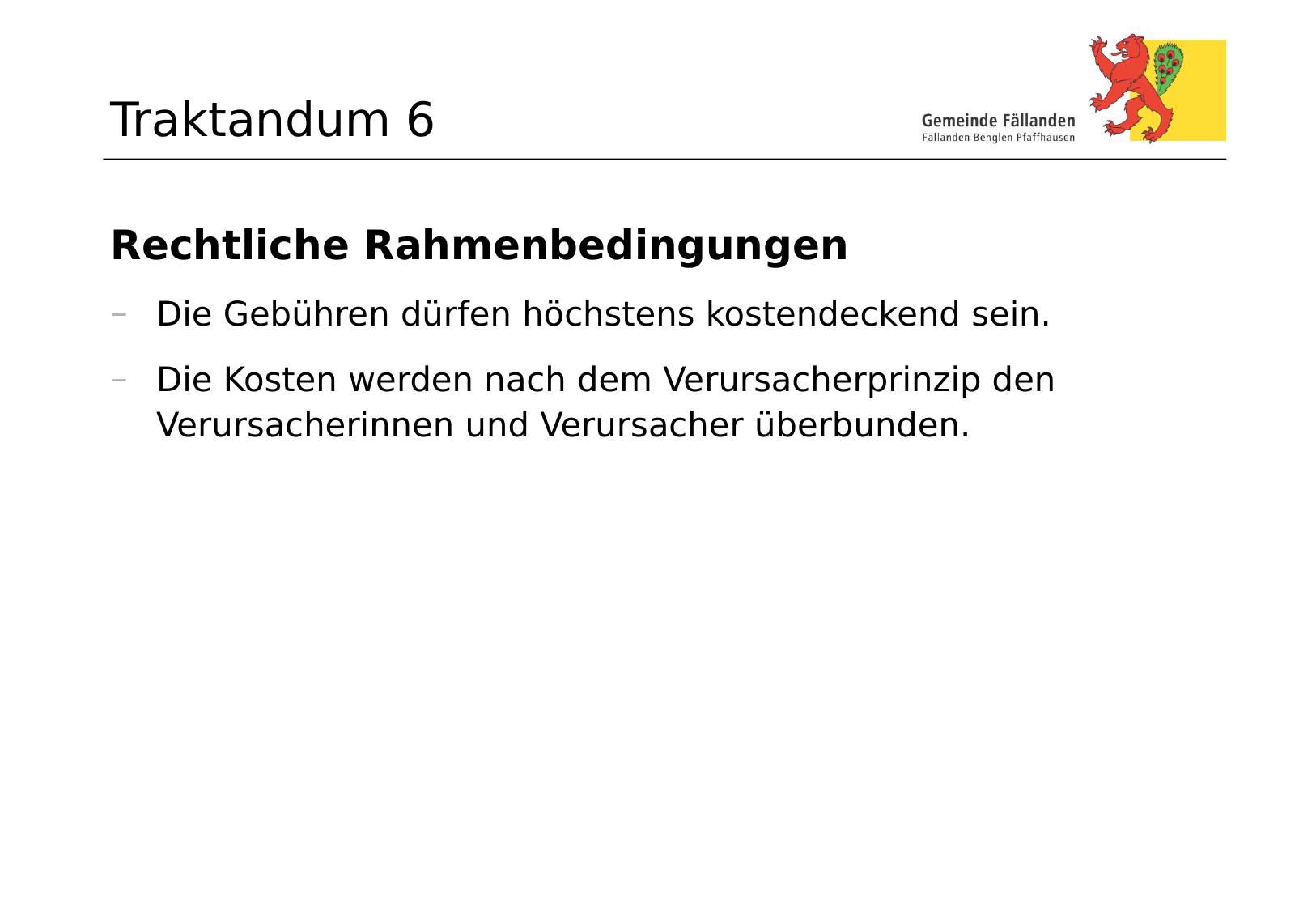

# Traktandum 6
Rechtliche Rahmenbedingungen
Die Gebühren dürfen höchstens kostendeckend sein.
Die Kosten werden nach dem Verursacherprinzip den Verursacherinnen und Verursacher überbunden.